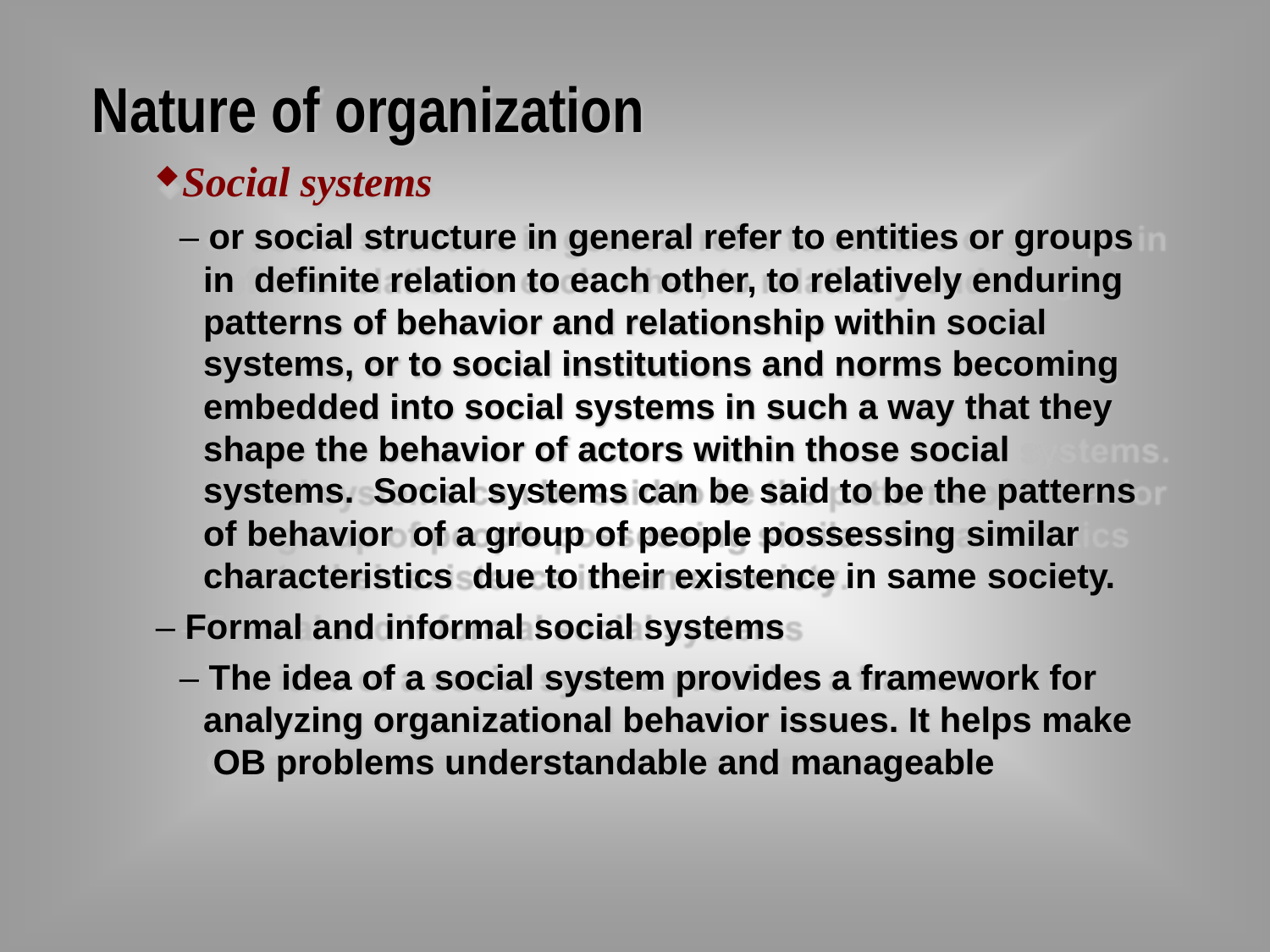

# Nature of organization
Social systems
– or social structure in general refer to entities or groups in  definite relation to each other, to relatively enduring  patterns of behavior and relationship within social  systems, or to social institutions and norms becoming  embedded into social systems in such a way that they  shape the behavior of actors within those social systems.  Social systems can be said to be the patterns of behavior  of a group of people possessing similar characteristics  due to their existence in same society.
– Formal and informal social systems
– The idea of a social system provides a framework for  analyzing organizational behavior issues. It helps make  OB problems understandable and manageable